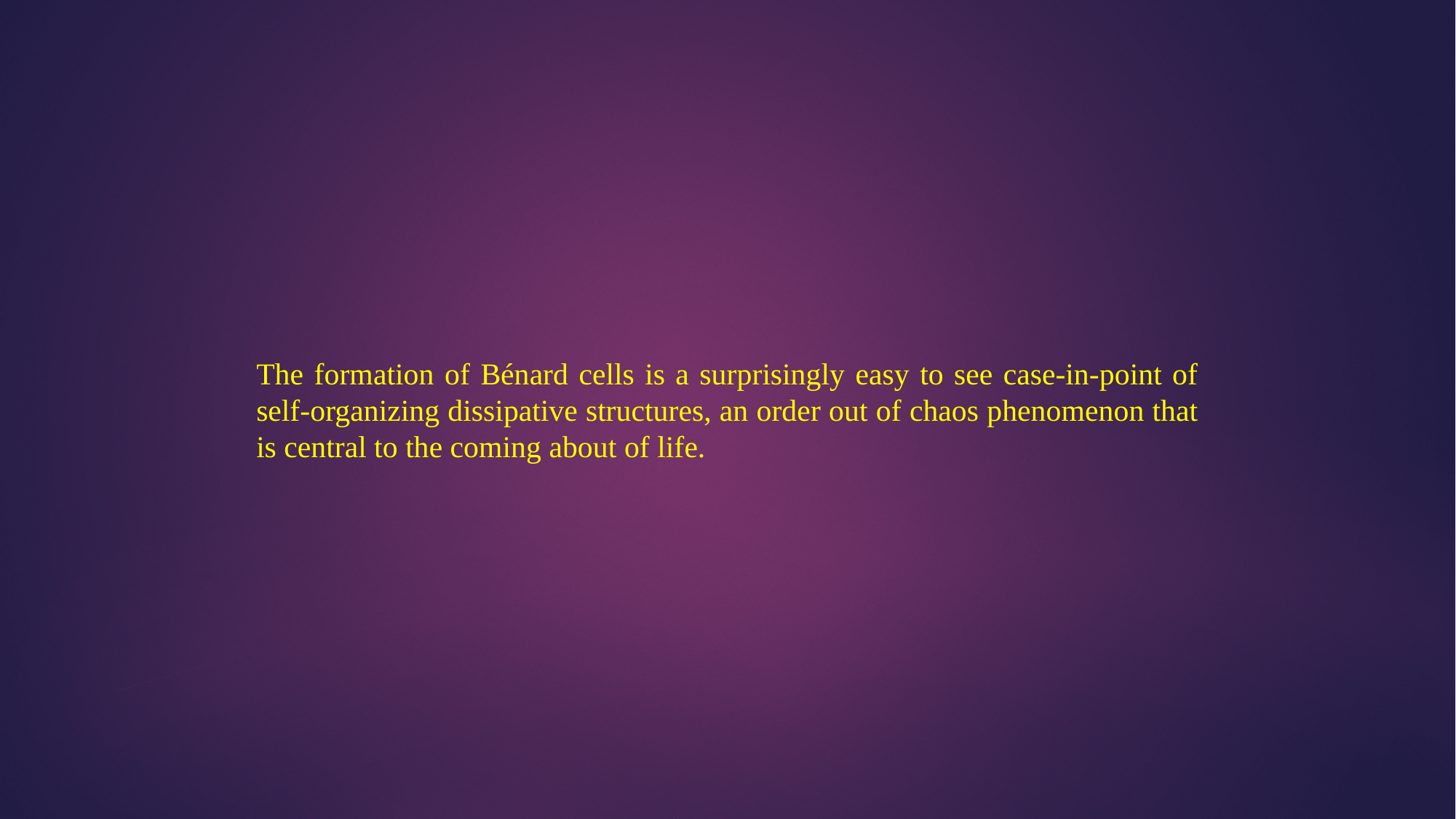

The formation of Bénard cells is a surprisingly easy to see case-in-point of self-organizing dissipative structures, an order out of chaos phenomenon that is central to the coming about of life.